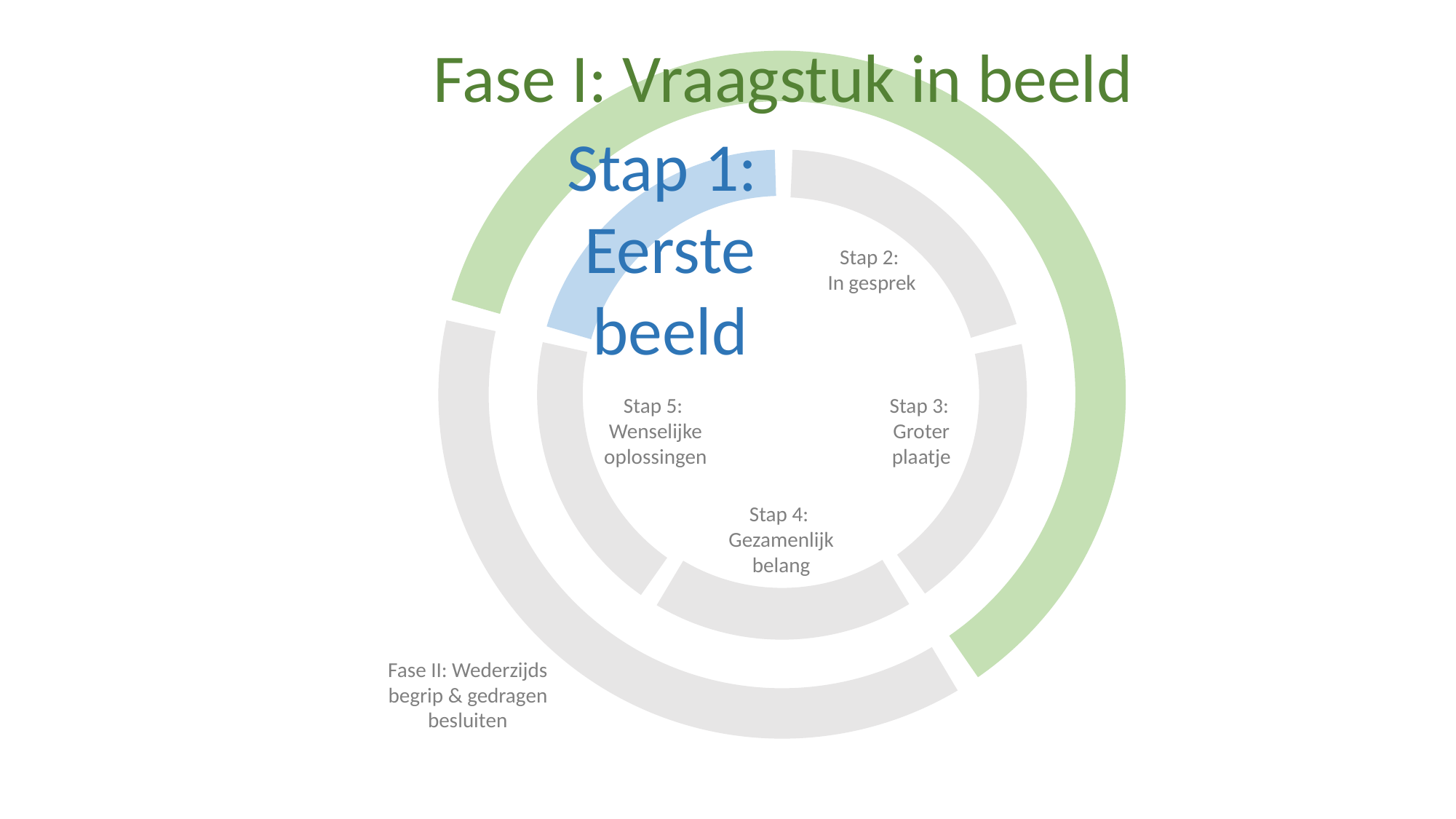

Fase I: Vraagstuk in beeld

Stap 1:
Eerste beeld

Stap 2:
In gesprek
Stap 5:
Wenselijke oplossingen
Stap 3:
Groter plaatje
Stap 4:
Gezamenlijk belang
Fase II: Wederzijds begrip & gedragen besluiten